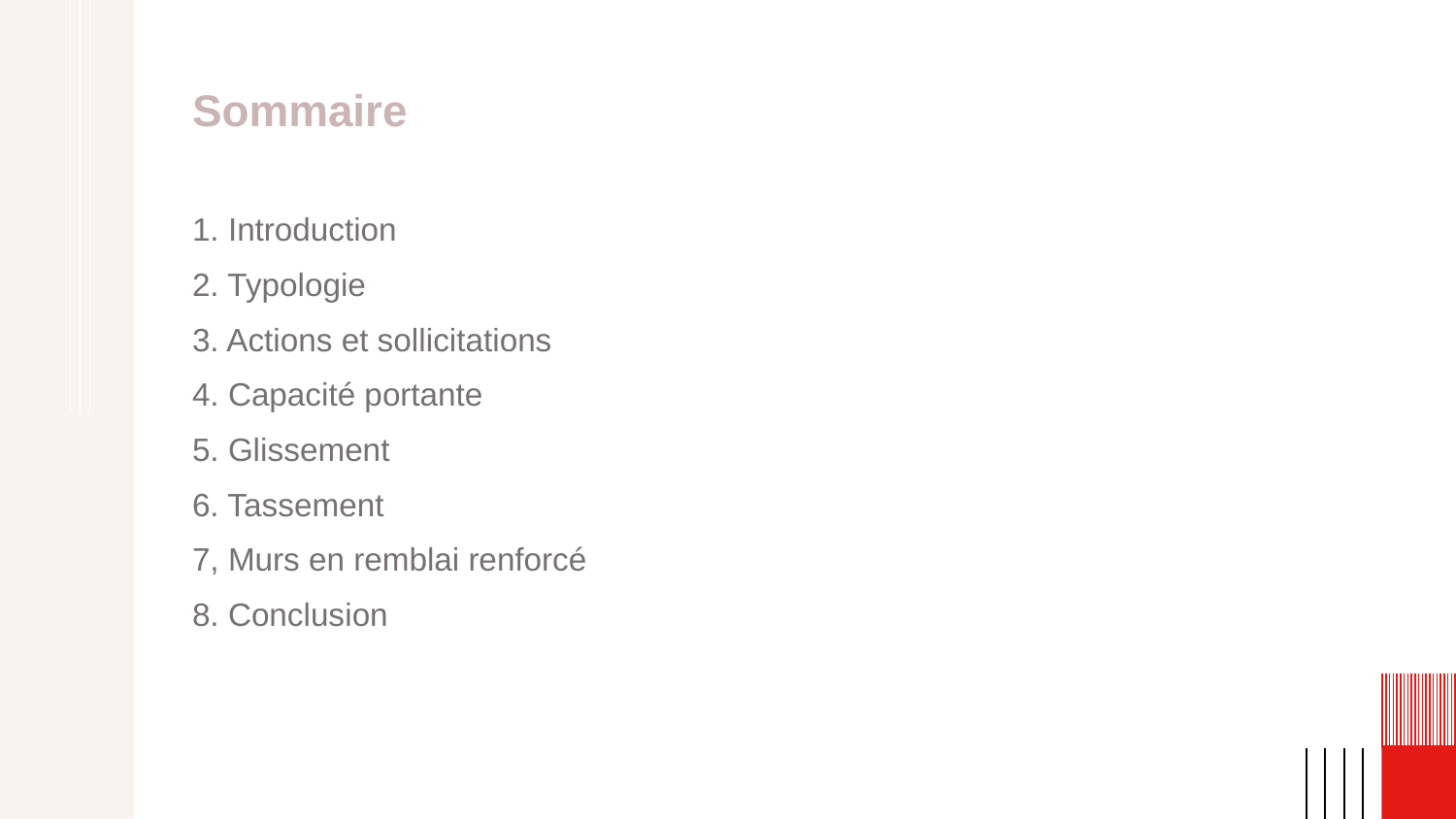

# Sommaire
1. Introduction
2. Typologie
3. Actions et sollicitations
4. Capacité portante
5. Glissement
6. Tassement
7, Murs en remblai renforcé
8. Conclusion